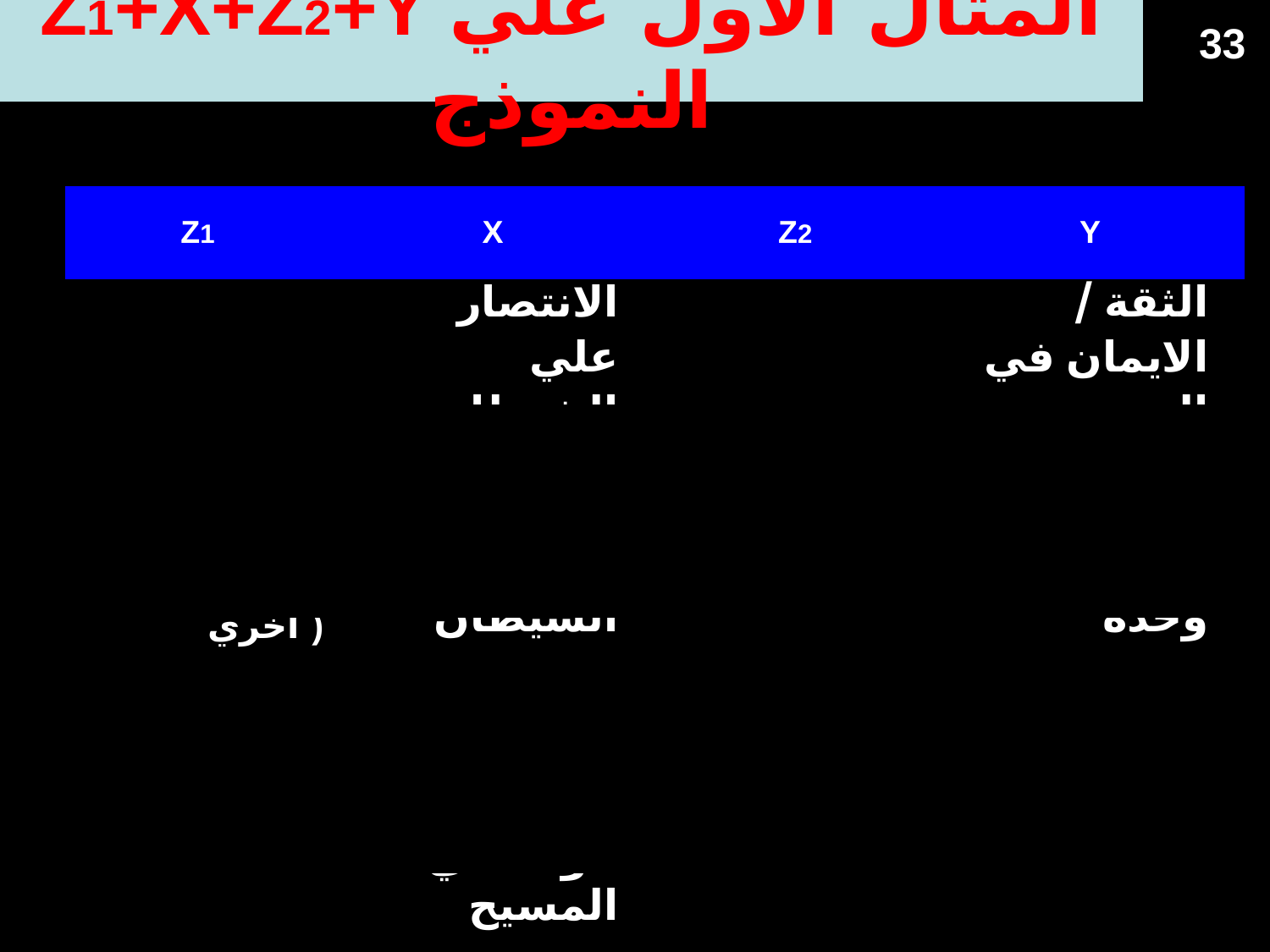

Z1+X+Z2+Y المثال الاول علي النموذج
33
| Z1 | X | Z2 | Y |
| --- | --- | --- | --- |
|  | الانتصار علي الشيطان |  | الثقة / الايمان في المسيح |
| الوسائل التي (في كلمات اخري ) الطريقة | يمنح اللة الانتصار علي الشيطان | يكون بواسطة | يمكننا ان نثق في المسيح وحدة |
| الوسائل التي | يجب علينا ان نثق بلا خوف في المسيح | يكون بواسطة | الوثوق بأحكامة بدلاً من احكامنا |